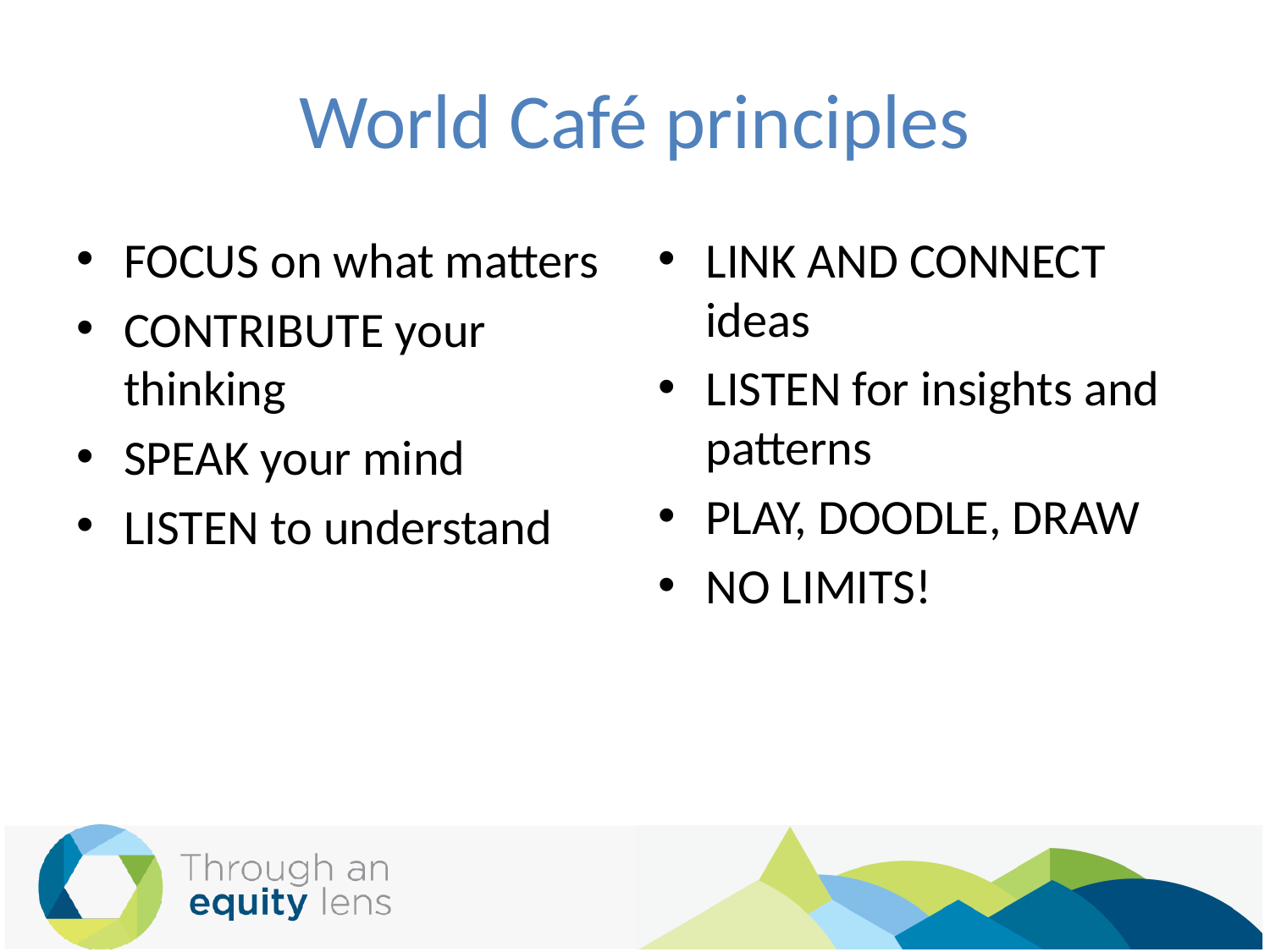

# World Café principles
FOCUS on what matters
CONTRIBUTE your thinking
SPEAK your mind
LISTEN to understand
LINK AND CONNECT ideas
LISTEN for insights and patterns
PLAY, DOODLE, DRAW
NO LIMITS!